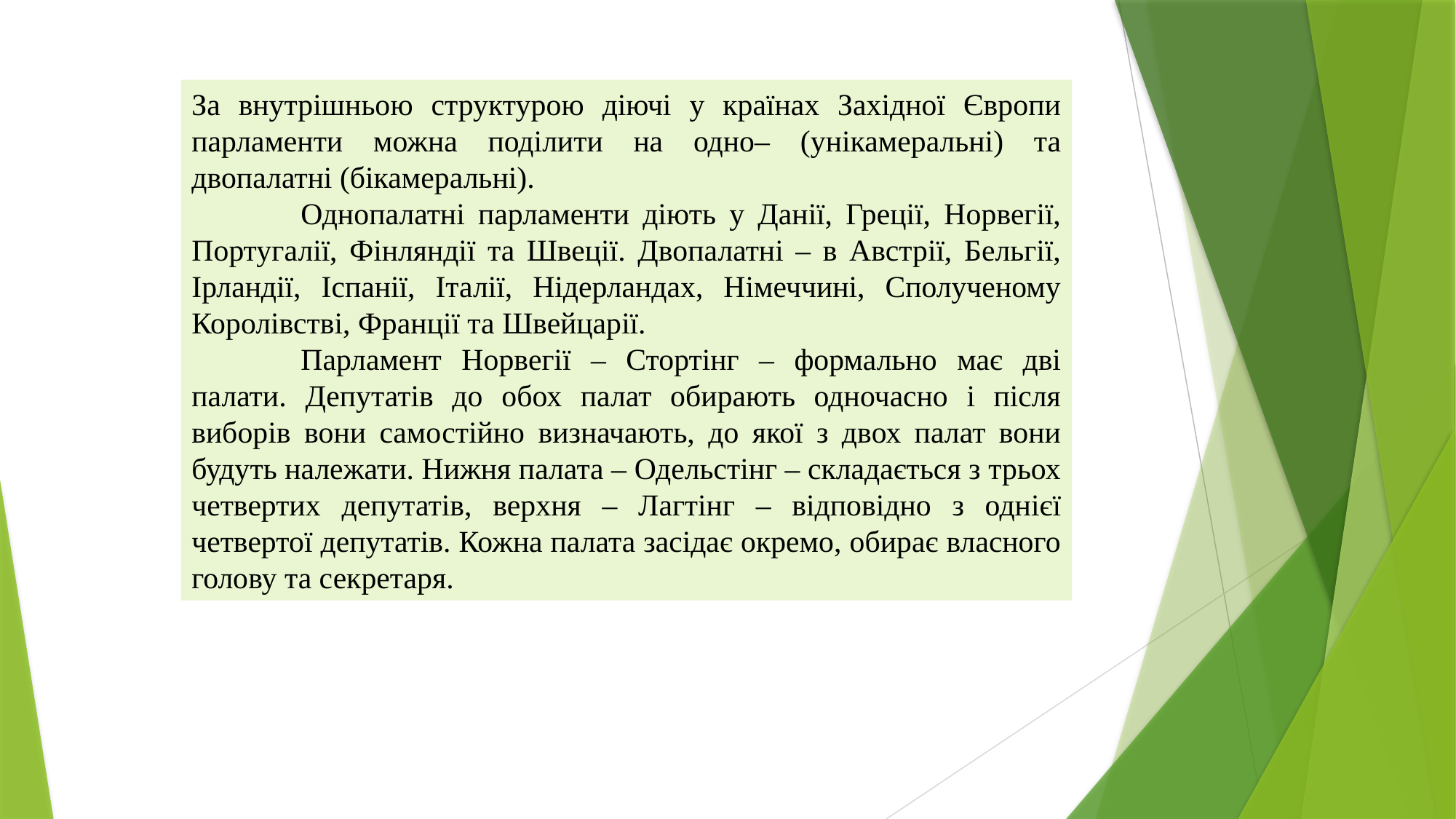

За внутрішньою структурою діючі у країнах Західної Європи парламенти можна поділити на одно– (унікамеральні) та двопалатні (бікамеральні).
	Однопалатні парламенти діють у Данії, Греції, Норвегії, Португалії, Фінляндії та Швеції. Двопалатні – в Австрії, Бельгії, Ірландії, Іспанії, Італії, Нідерландах, Німеччині, Сполученому Королівстві, Франції та Швейцарії.
	Парламент Норвегії – Стортінг – формально має дві палати. Депутатів до обох палат обирають одночасно і після виборів вони самостійно визначають, до якої з двох палат вони будуть належати. Нижня палата – Одельстінг – складається з трьох четвертих депутатів, верхня – Лагтінг – відповідно з однієї четвертої депутатів. Кожна палата засідає окремо, обирає власного голову та секретаря.